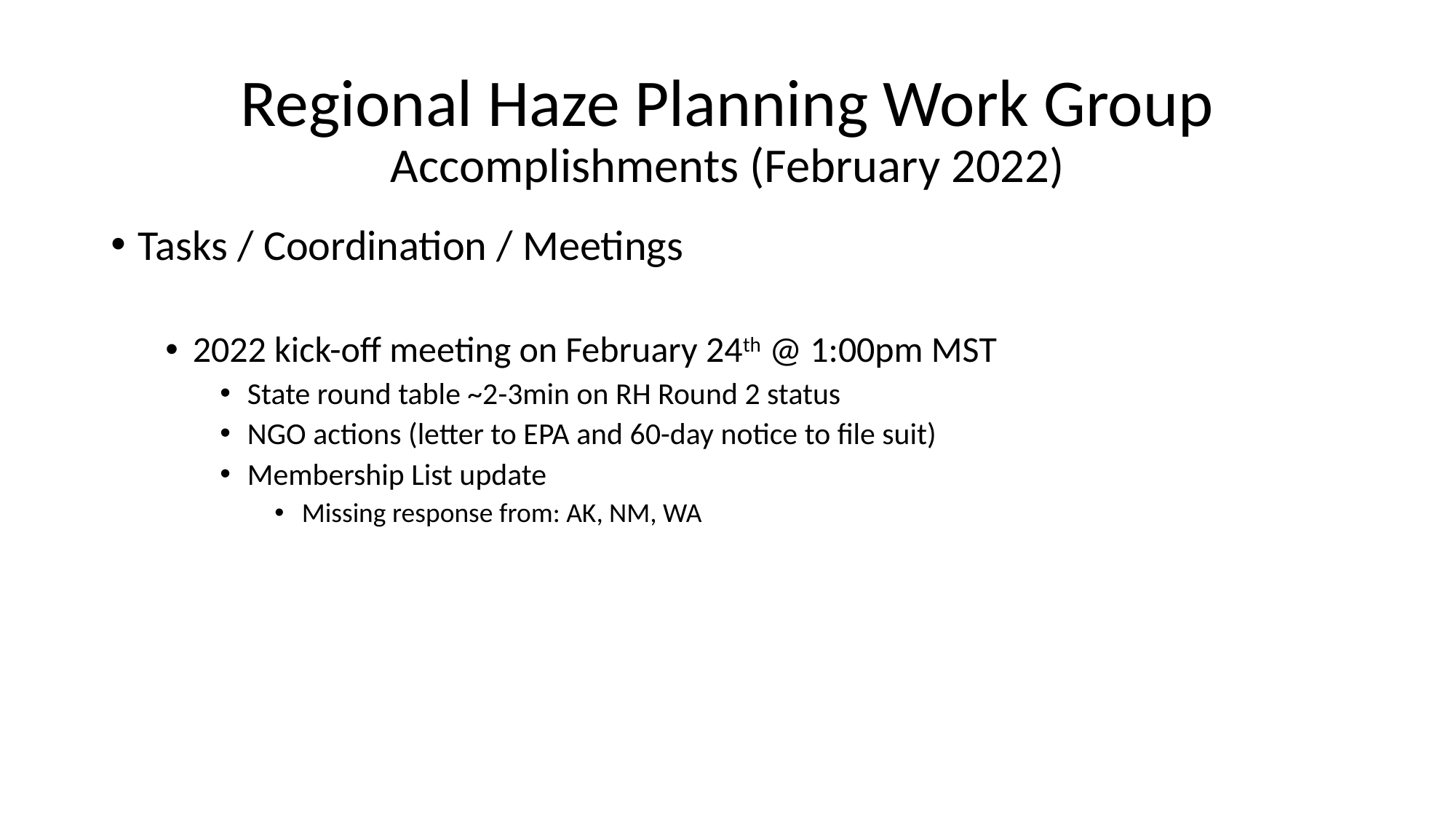

# Regional Haze Planning Work Group Accomplishments (February 2022)
Tasks / Coordination / Meetings

2022 kick-off meeting on February 24th @ 1:00pm MST
State round table ~2-3min on RH Round 2 status
NGO actions (letter to EPA and 60-day notice to file suit)
Membership List update
Missing response from: AK, NM, WA